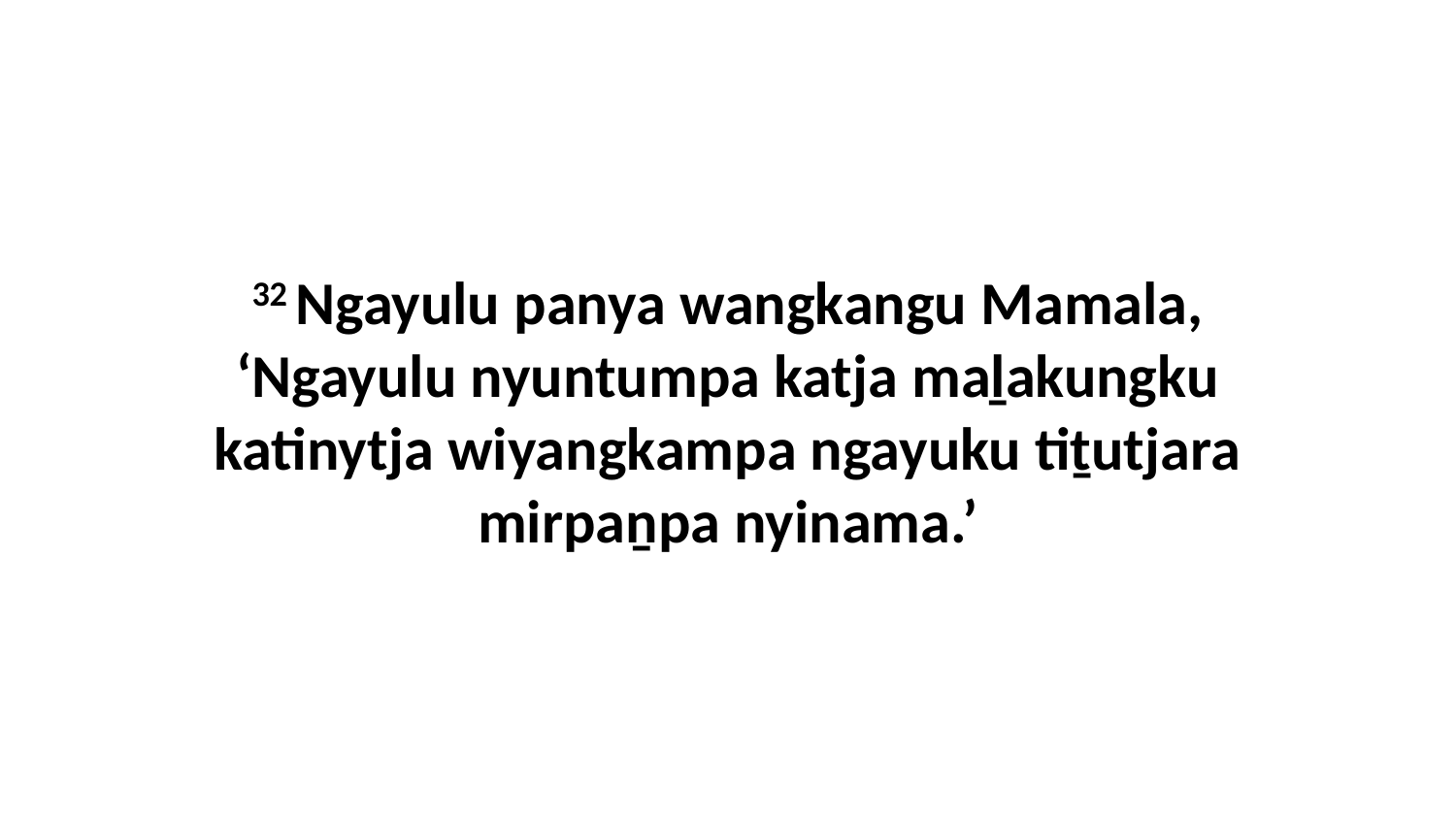

32 Ngayulu panya wangkangu Mamala, ‘Ngayulu nyuntumpa katja maḻakungku katinytja wiyangkampa ngayuku tiṯutjara mirpaṉpa nyinama.’